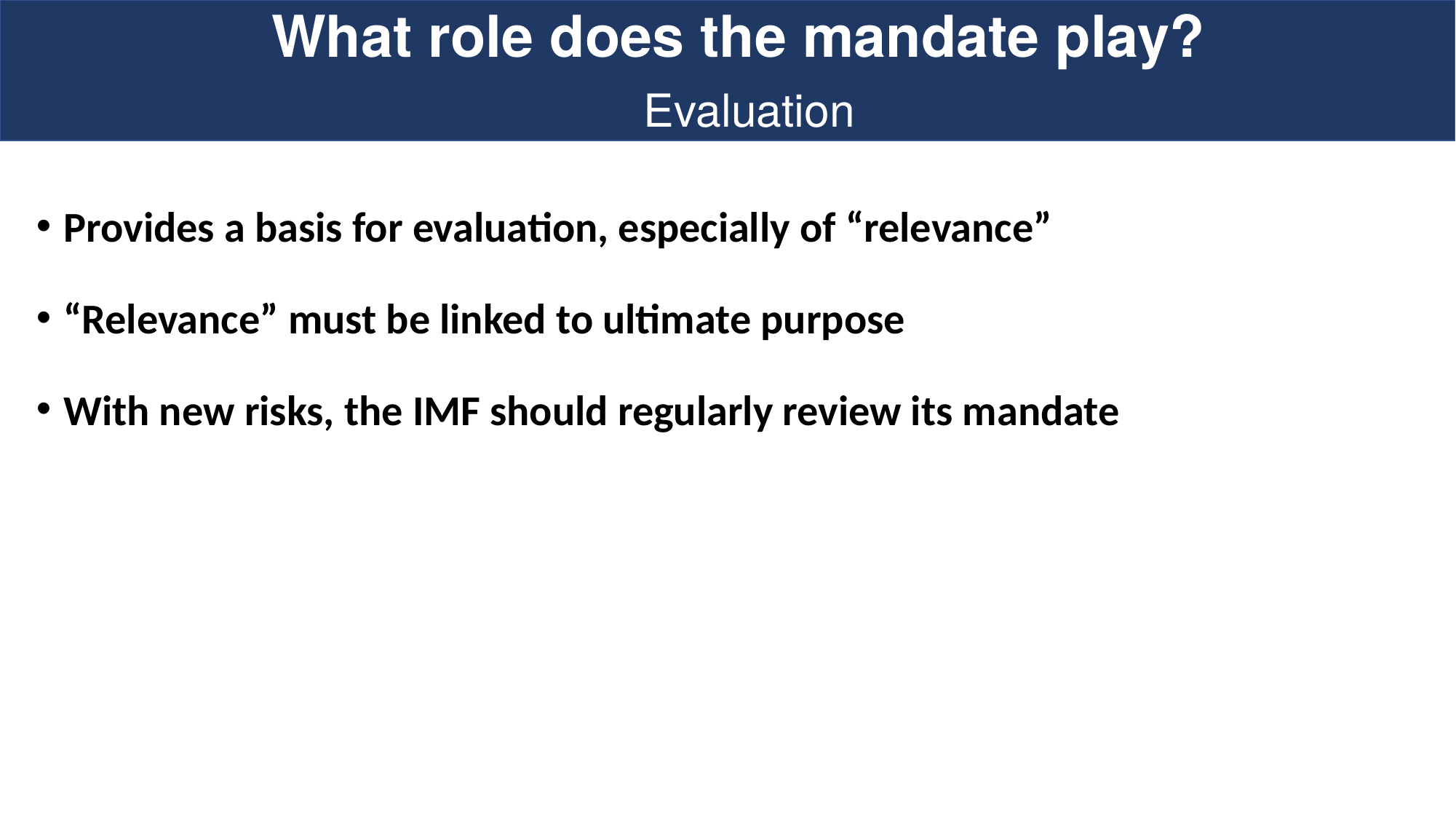

# What role does the mandate play? Evaluation
Provides a basis for evaluation, especially of “relevance”
“Relevance” must be linked to ultimate purpose
With new risks, the IMF should regularly review its mandate